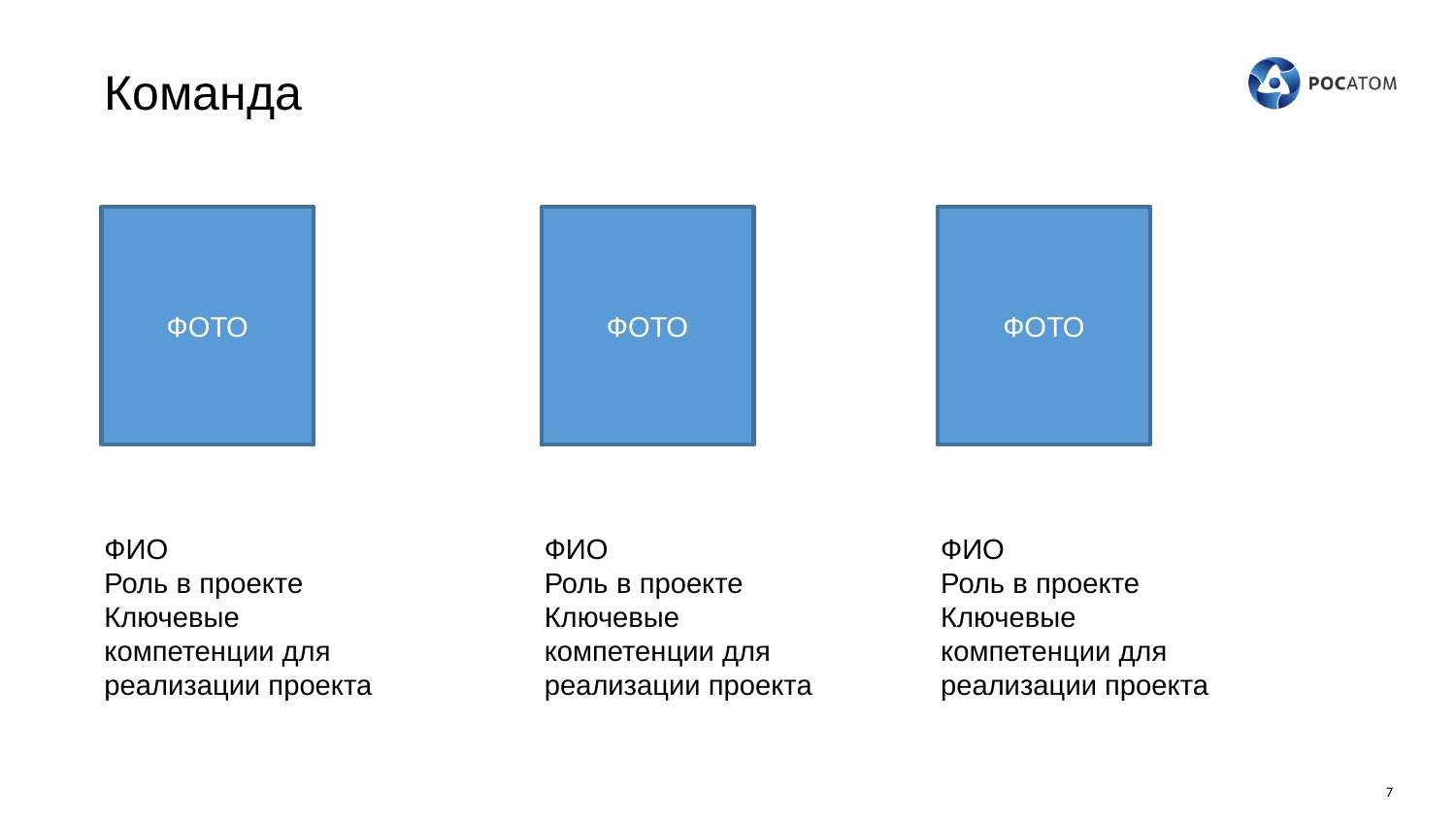

Команда
ФОТО
ФОТО
ФОТО
ФИО
Роль в проекте
Ключевые компетенции для реализации проекта
ФИО
Роль в проекте
Ключевые компетенции для реализации проекта
ФИО
Роль в проекте
Ключевые компетенции для реализации проекта